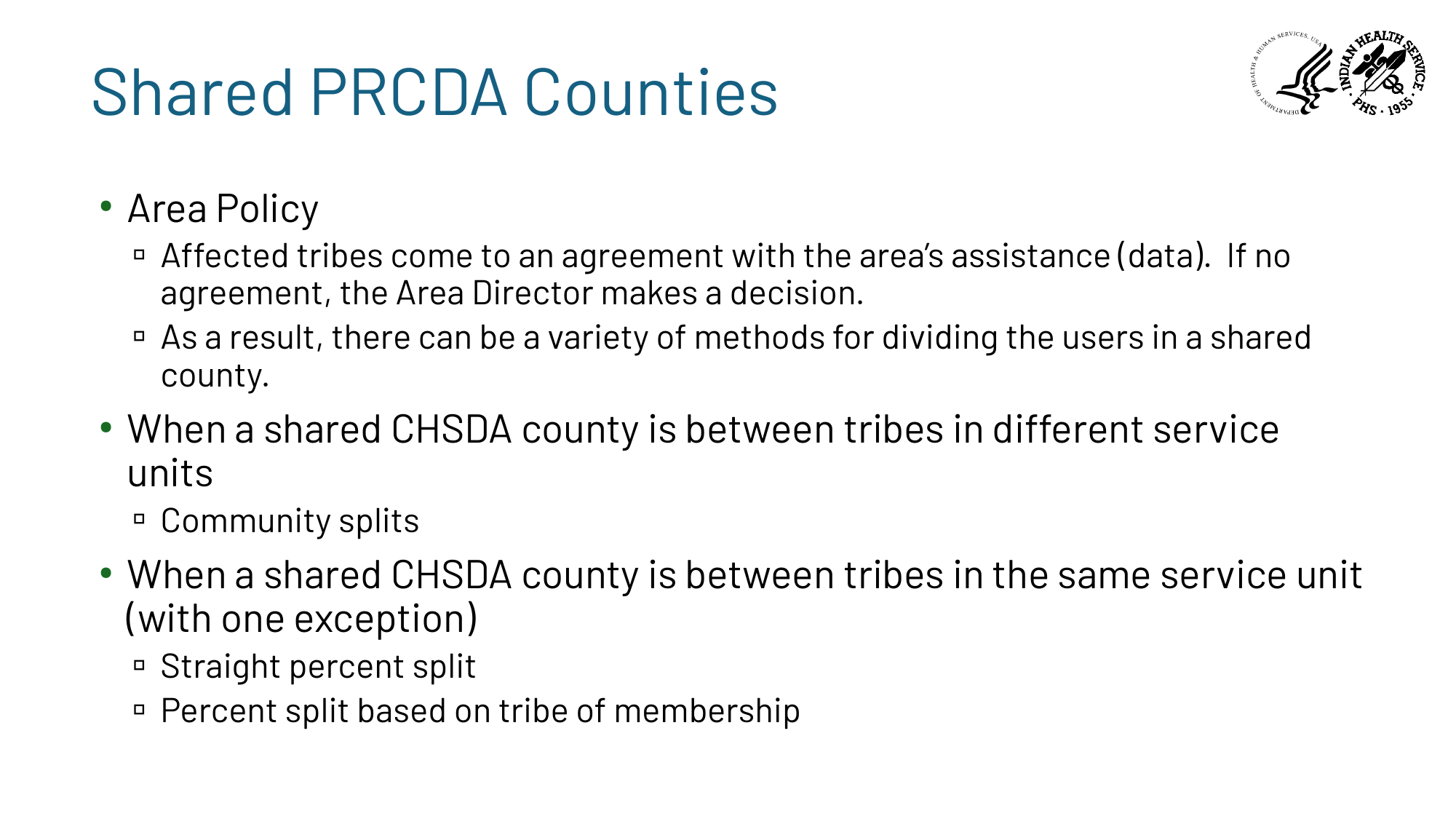

# Shared PRCDA Counties

Area Policy
Affected tribes come to an agreement with the area’s assistance (data).  If no agreement, the Area Director makes a decision.
As a result, there can be a variety of methods for dividing the users in a shared county.
When a shared CHSDA county is between tribes in different service units
Community splits
When a shared CHSDA county is between tribes in the same service unit (with one exception)
Straight percent split
Percent split based on tribe of membership